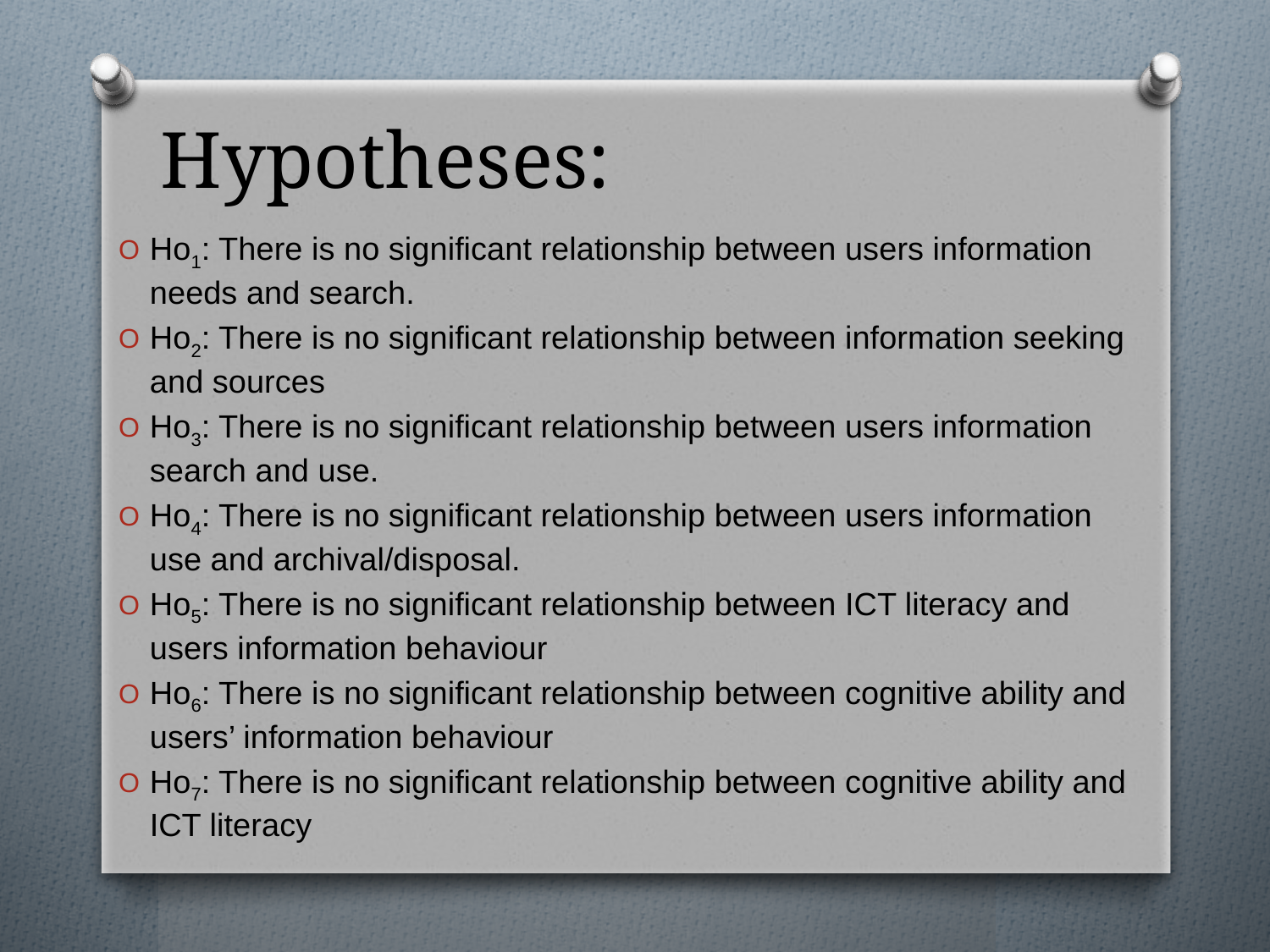

# Hypotheses:
Ho1: There is no significant relationship between users information needs and search.
Ho2: There is no significant relationship between information seeking and sources
Ho3: There is no significant relationship between users information search and use.
Ho4: There is no significant relationship between users information use and archival/disposal.
Ho5: There is no significant relationship between ICT literacy and users information behaviour
Ho6: There is no significant relationship between cognitive ability and users’ information behaviour
Ho7: There is no significant relationship between cognitive ability and ICT literacy